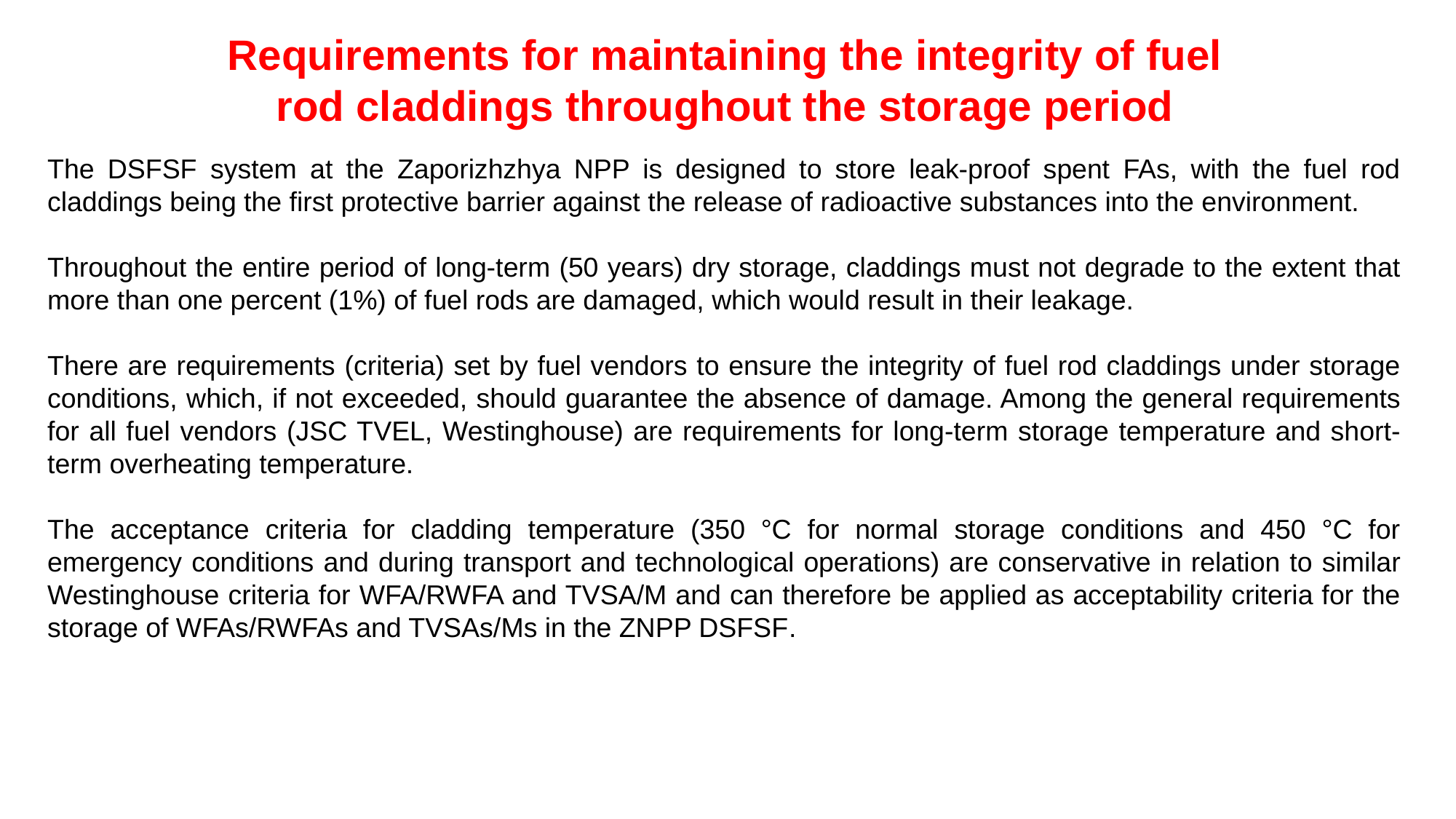

Requirements for maintaining the integrity of fuel rod claddings throughout the storage period
The DSFSF system at the Zaporizhzhya NPP is designed to store leak-proof spent FAs, with the fuel rod claddings being the first protective barrier against the release of radioactive substances into the environment.

Throughout the entire period of long-term (50 years) dry storage, claddings must not degrade to the extent that more than one percent (1%) of fuel rods are damaged, which would result in their leakage.

There are requirements (criteria) set by fuel vendors to ensure the integrity of fuel rod claddings under storage conditions, which, if not exceeded, should guarantee the absence of damage. Among the general requirements for all fuel vendors (JSC TVEL, Westinghouse) are requirements for long-term storage temperature and short-term overheating temperature.

The acceptance criteria for cladding temperature (350 °C for normal storage conditions and 450 °C for emergency conditions and during transport and technological operations) are conservative in relation to similar Westinghouse criteria for WFA/RWFA and TVSA/M and can therefore be applied as acceptability criteria for the storage of WFAs/RWFAs and TVSAs/Ms in the ZNPP DSFSF.